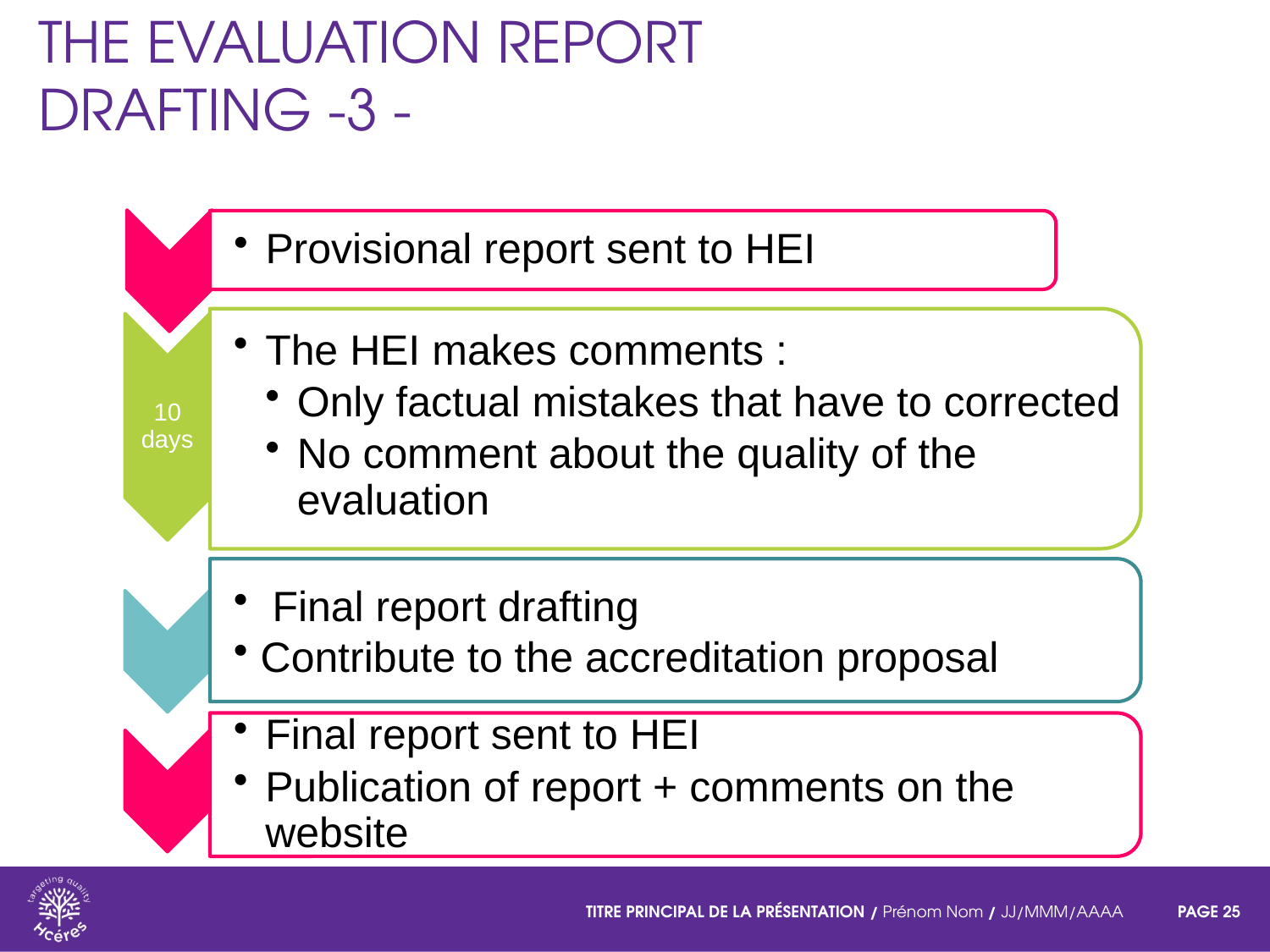

# The evaluation report drafting -3 -

Provisional report sent to HEI
10 days

The HEI makes comments :
Only factual mistakes that have to corrected
No comment about the quality of the evaluation

  Final report drafting
 Contribute to the accreditation proposal

Final report sent to HEI
Publication of report + comments on the website